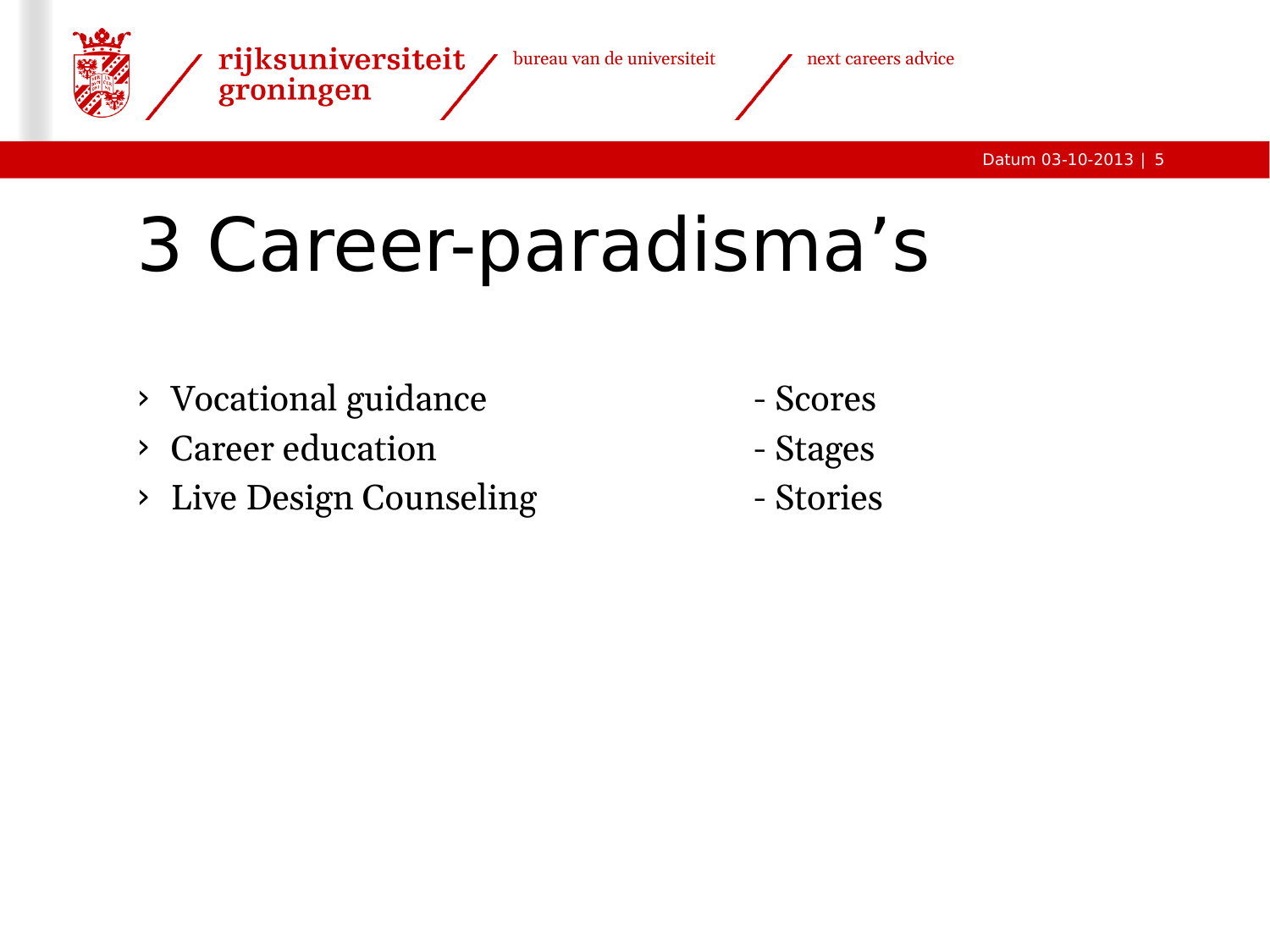

5
# 3 Career-paradisma’s

Vocational guidance	 - Scores
Career education	 - Stages
Live Design Counseling	 - Stories